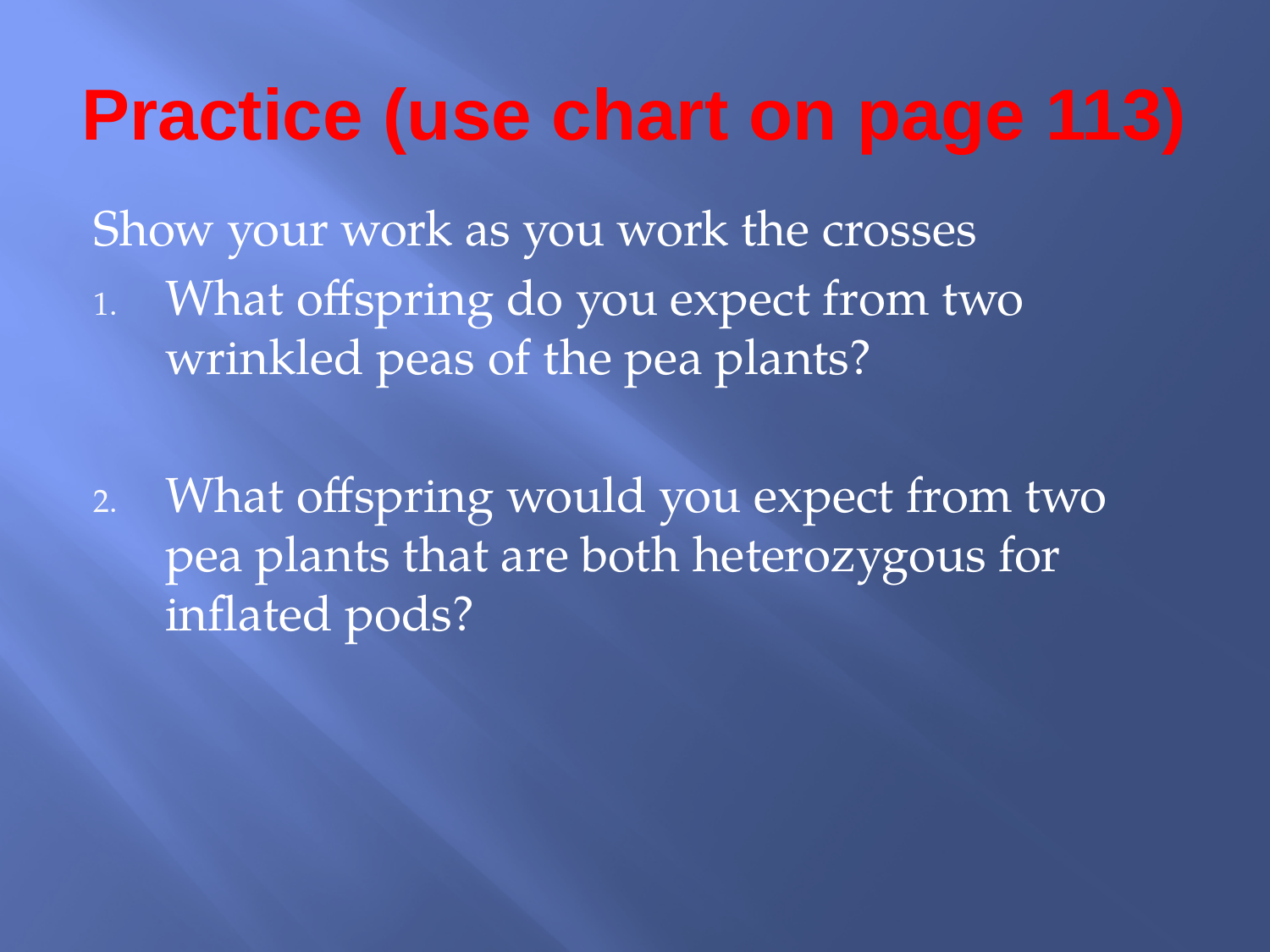

# Practice (use chart on page 113)
Show your work as you work the crosses
What offspring do you expect from two wrinkled peas of the pea plants?

What offspring would you expect from two pea plants that are both heterozygous for inflated pods?